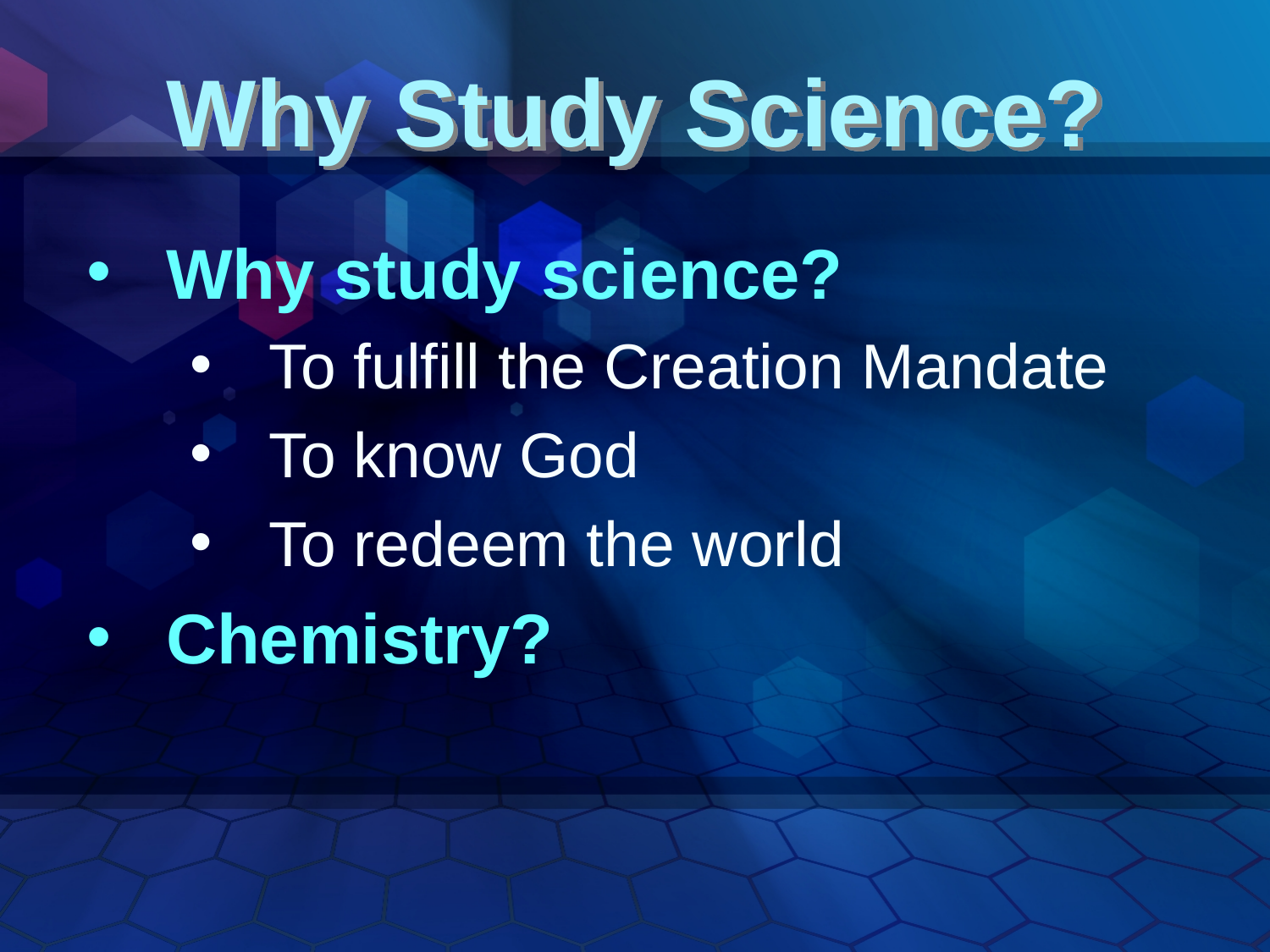

# Why Study Science?
Why study science?
To fulfill the Creation Mandate
To know God
To redeem the world
Chemistry?